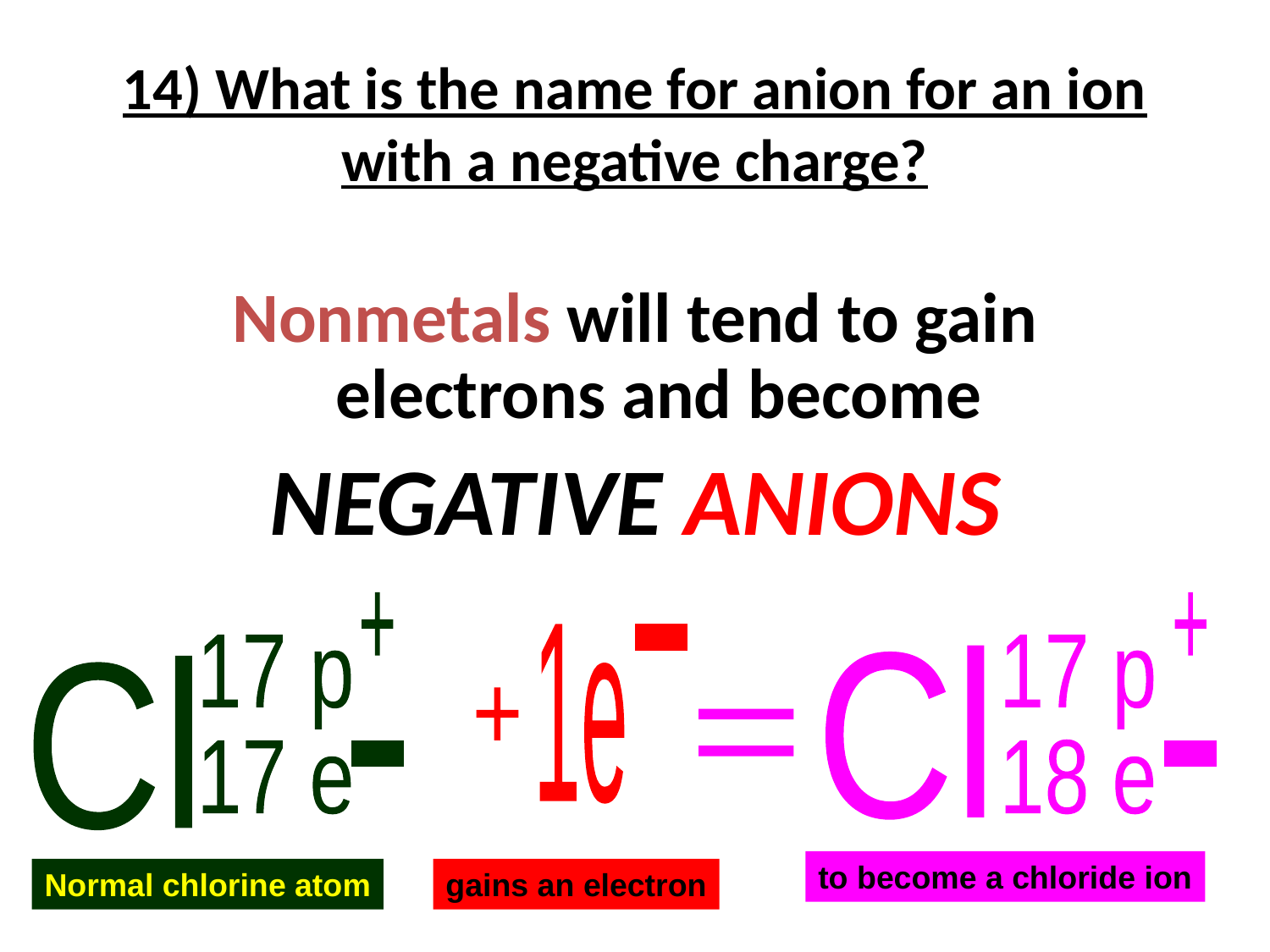

# 14) What is the name for anion for an ion with a negative charge?
Nonmetals will tend to gain electrons and become
NEGATIVE ANIONS
+
17 p
17 e
Cl
-
Normal chlorine atom
+
17 p
18 e
Cl
-
to become a chloride ion
=
1e
-
gains an electron
+